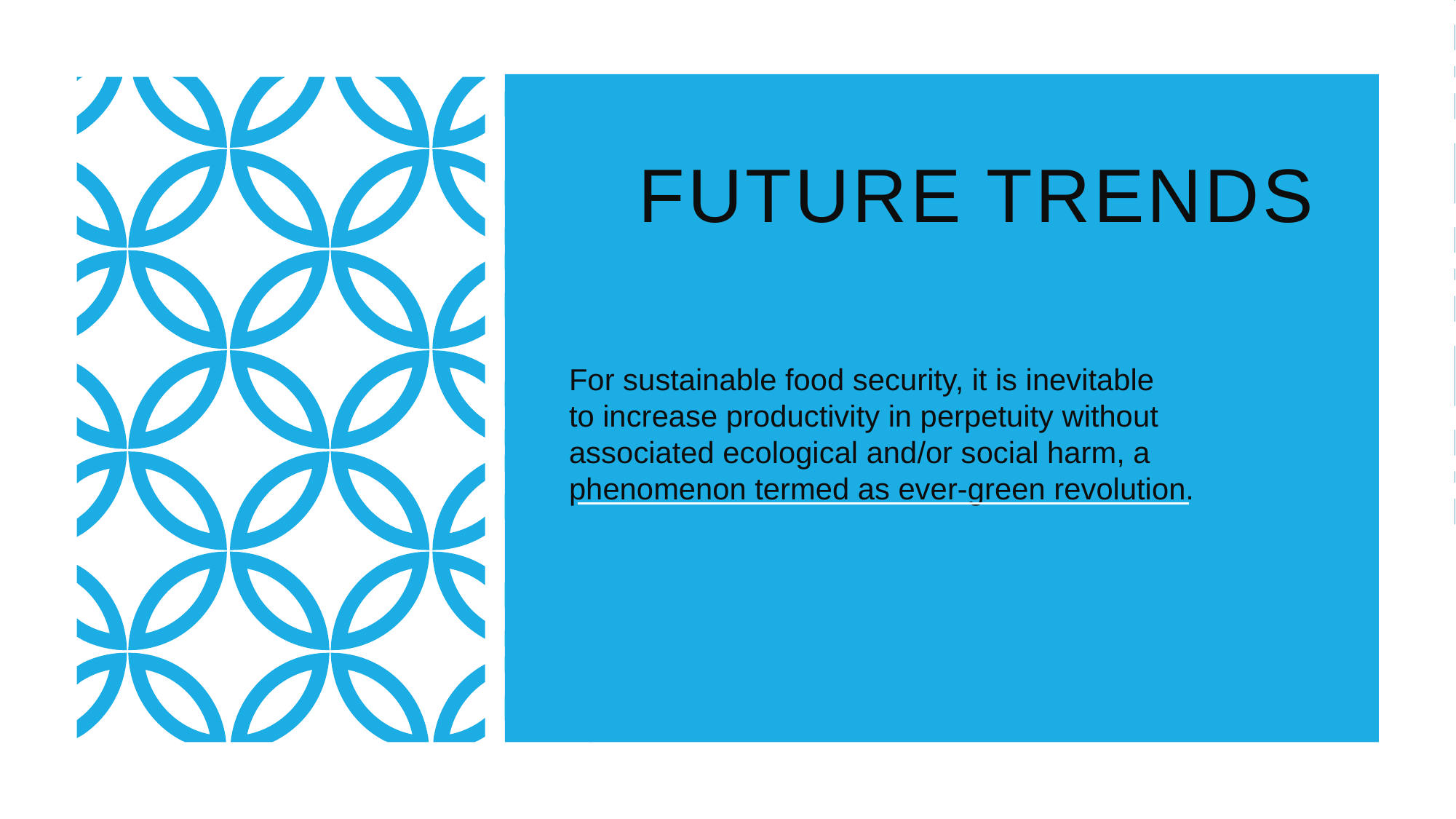

# FUTURE TRENDS

For sustainable food security, it is inevitable
to increase productivity in perpetuity without
associated ecological and/or social harm, a
phenomenon termed as ever-green revolution.